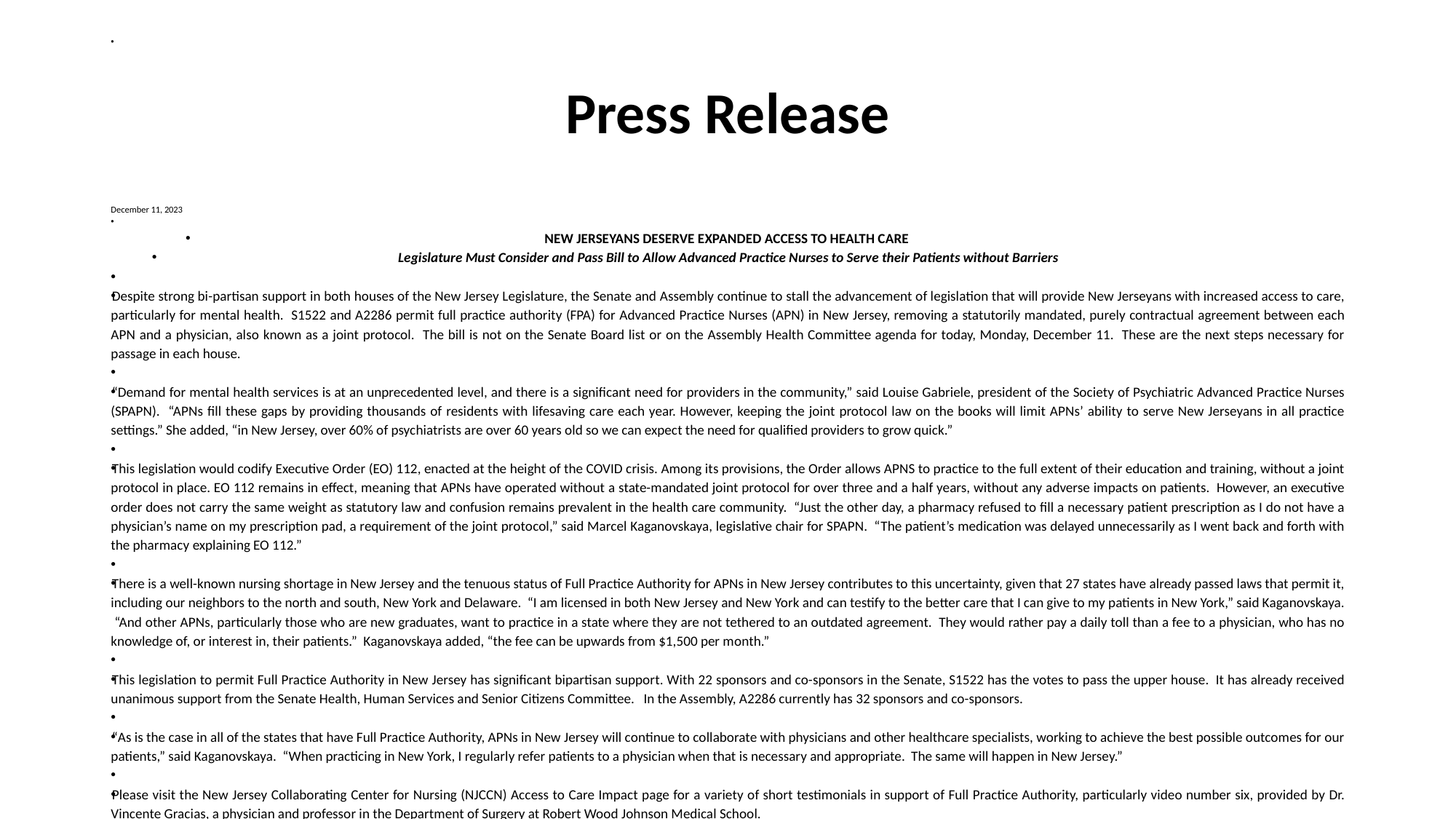

Press Release

December 11, 2023

NEW JERSEYANS DESERVE EXPANDED ACCESS TO HEALTH CARE
Legislature Must Consider and Pass Bill to Allow Advanced Practice Nurses to Serve their Patients without Barriers

Despite strong bi-partisan support in both houses of the New Jersey Legislature, the Senate and Assembly continue to stall the advancement of legislation that will provide New Jerseyans with increased access to care, particularly for mental health.  S1522 and A2286 permit full practice authority (FPA) for Advanced Practice Nurses (APN) in New Jersey, removing a statutorily mandated, purely contractual agreement between each APN and a physician, also known as a joint protocol.  The bill is not on the Senate Board list or on the Assembly Health Committee agenda for today, Monday, December 11.  These are the next steps necessary for passage in each house.

“Demand for mental health services is at an unprecedented level, and there is a significant need for providers in the community,” said Louise Gabriele, president of the Society of Psychiatric Advanced Practice Nurses (SPAPN).  “APNs fill these gaps by providing thousands of residents with lifesaving care each year. However, keeping the joint protocol law on the books will limit APNs’ ability to serve New Jerseyans in all practice settings.” She added, “in New Jersey, over 60% of psychiatrists are over 60 years old so we can expect the need for qualified providers to grow quick.”

This legislation would codify Executive Order (EO) 112, enacted at the height of the COVID crisis. Among its provisions, the Order allows APNS to practice to the full extent of their education and training, without a joint protocol in place. EO 112 remains in effect, meaning that APNs have operated without a state-mandated joint protocol for over three and a half years, without any adverse impacts on patients.  However, an executive order does not carry the same weight as statutory law and confusion remains prevalent in the health care community.  “Just the other day, a pharmacy refused to fill a necessary patient prescription as I do not have a physician’s name on my prescription pad, a requirement of the joint protocol,” said Marcel Kaganovskaya, legislative chair for SPAPN.  “The patient’s medication was delayed unnecessarily as I went back and forth with the pharmacy explaining EO 112.”

There is a well-known nursing shortage in New Jersey and the tenuous status of Full Practice Authority for APNs in New Jersey contributes to this uncertainty, given that 27 states have already passed laws that permit it, including our neighbors to the north and south, New York and Delaware.  “I am licensed in both New Jersey and New York and can testify to the better care that I can give to my patients in New York,” said Kaganovskaya.  “And other APNs, particularly those who are new graduates, want to practice in a state where they are not tethered to an outdated agreement.  They would rather pay a daily toll than a fee to a physician, who has no knowledge of, or interest in, their patients.”  Kaganovskaya added, “the fee can be upwards from $1,500 per month.”

This legislation to permit Full Practice Authority in New Jersey has significant bipartisan support. With 22 sponsors and co-sponsors in the Senate, S1522 has the votes to pass the upper house.  It has already received unanimous support from the Senate Health, Human Services and Senior Citizens Committee.   In the Assembly, A2286 currently has 32 sponsors and co-sponsors.

“As is the case in all of the states that have Full Practice Authority, APNs in New Jersey will continue to collaborate with physicians and other healthcare specialists, working to achieve the best possible outcomes for our patients,” said Kaganovskaya.  “When practicing in New York, I regularly refer patients to a physician when that is necessary and appropriate.  The same will happen in New Jersey.”

Please visit the New Jersey Collaborating Center for Nursing (NJCCN) Access to Care Impact page for a variety of short testimonials in support of Full Practice Authority, particularly video number six, provided by Dr. Vincente Gracias, a physician and professor in the Department of Surgery at Robert Wood Johnson Medical School.

#